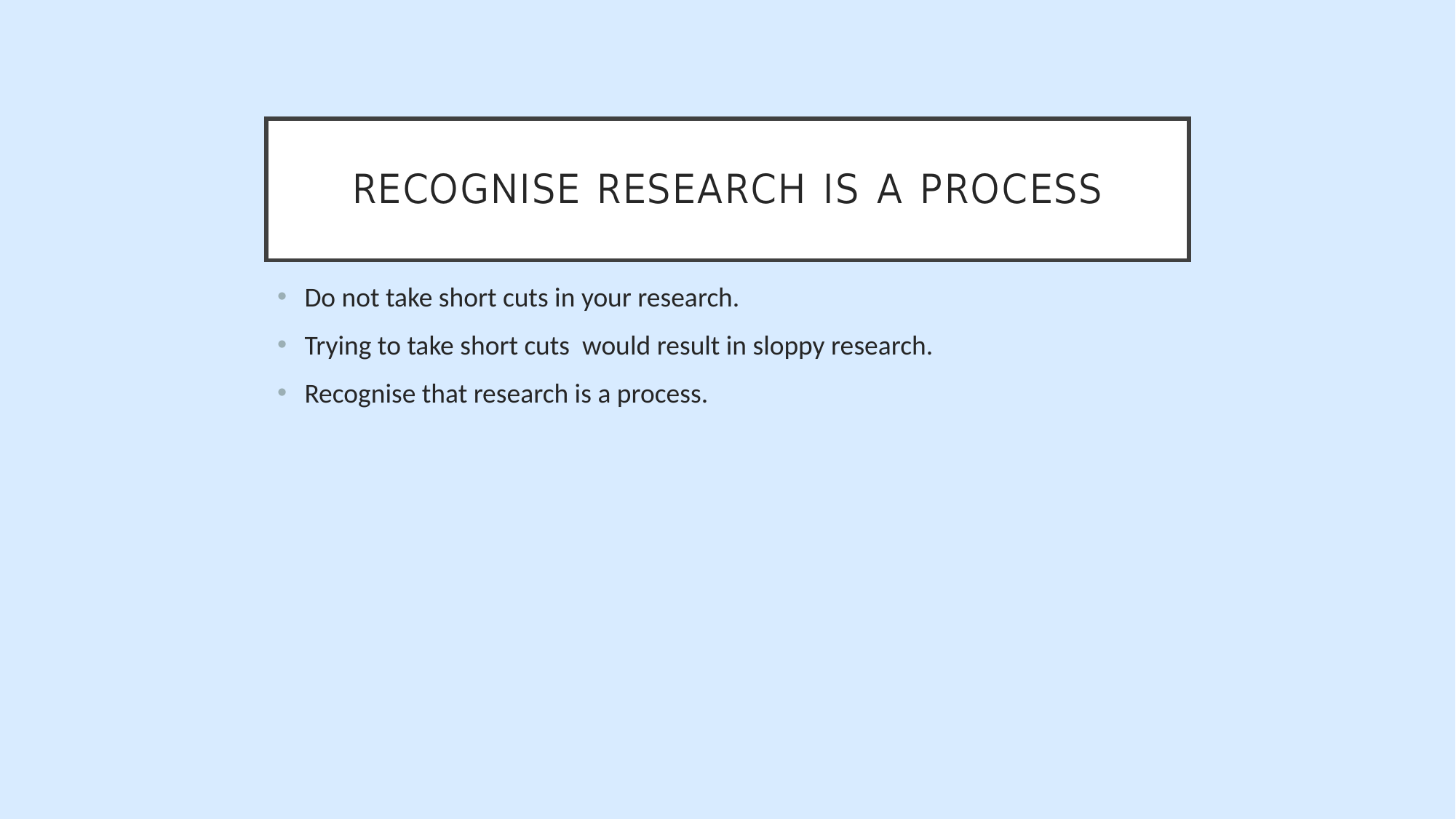

# Recognise research is a process
Do not take short cuts in your research.
Trying to take short cuts  would result in sloppy research.
Recognise that research is a process.